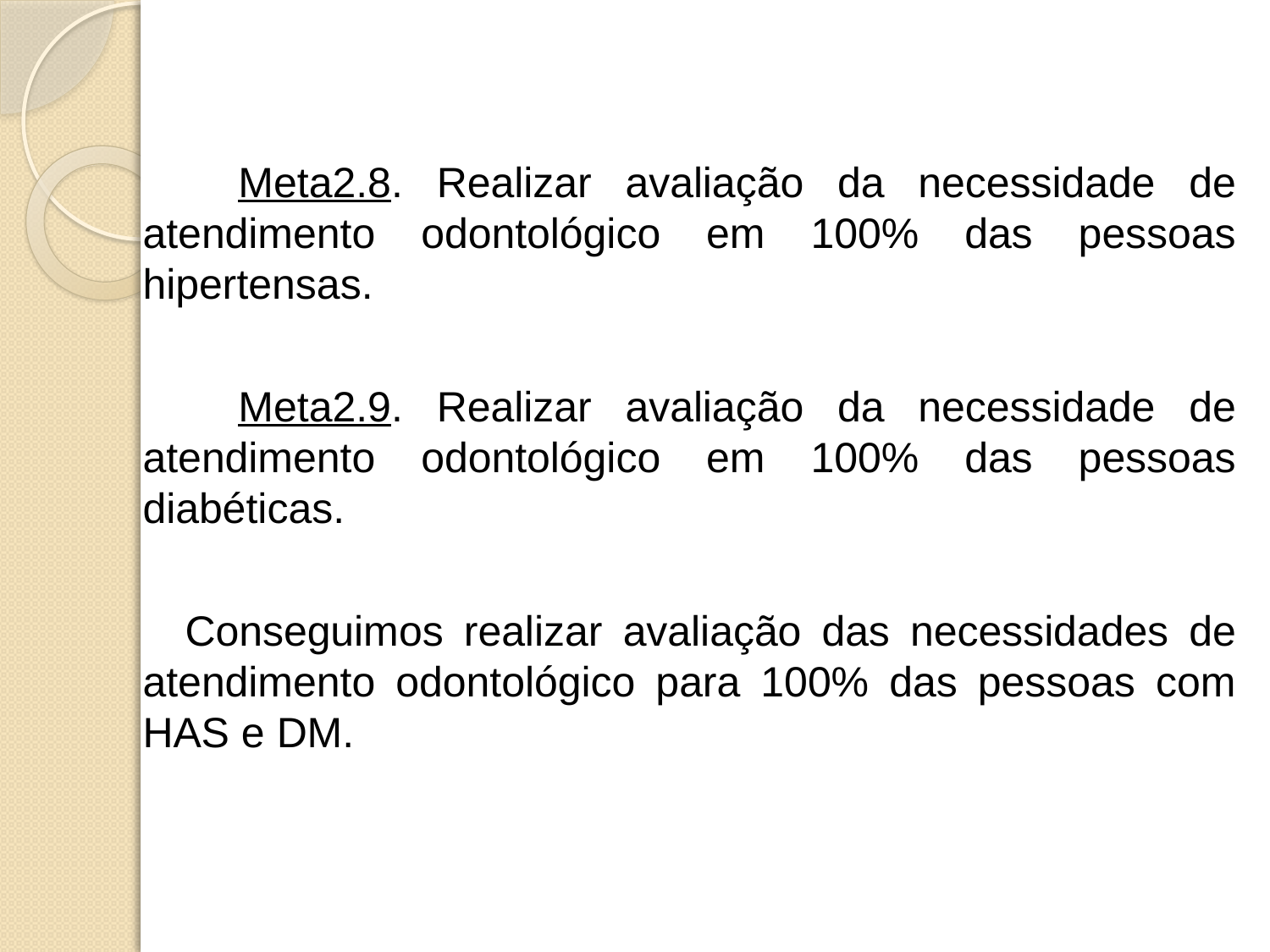

Meta2.8. Realizar avaliação da necessidade de atendimento odontológico em 100% das pessoas hipertensas.

    Meta2.9. Realizar avaliação da necessidade de atendimento odontológico em 100% das pessoas diabéticas.

    Conseguimos realizar avaliação das necessidades de atendimento odontológico para 100% das pessoas com HAS e DM.